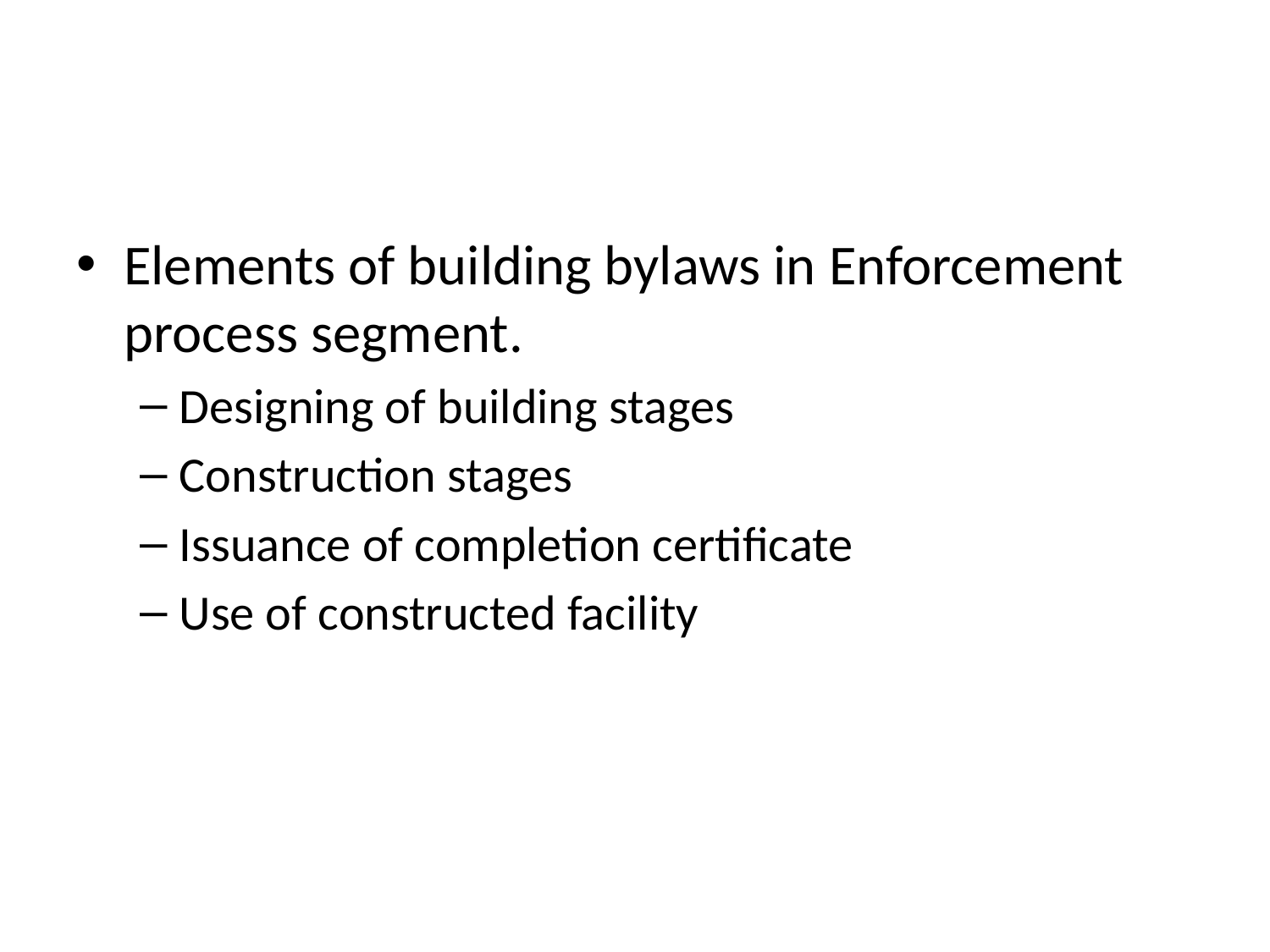

#
Elements of building bylaws in Enforcement process segment.
Designing of building stages
Construction stages
Issuance of completion certificate
Use of constructed facility